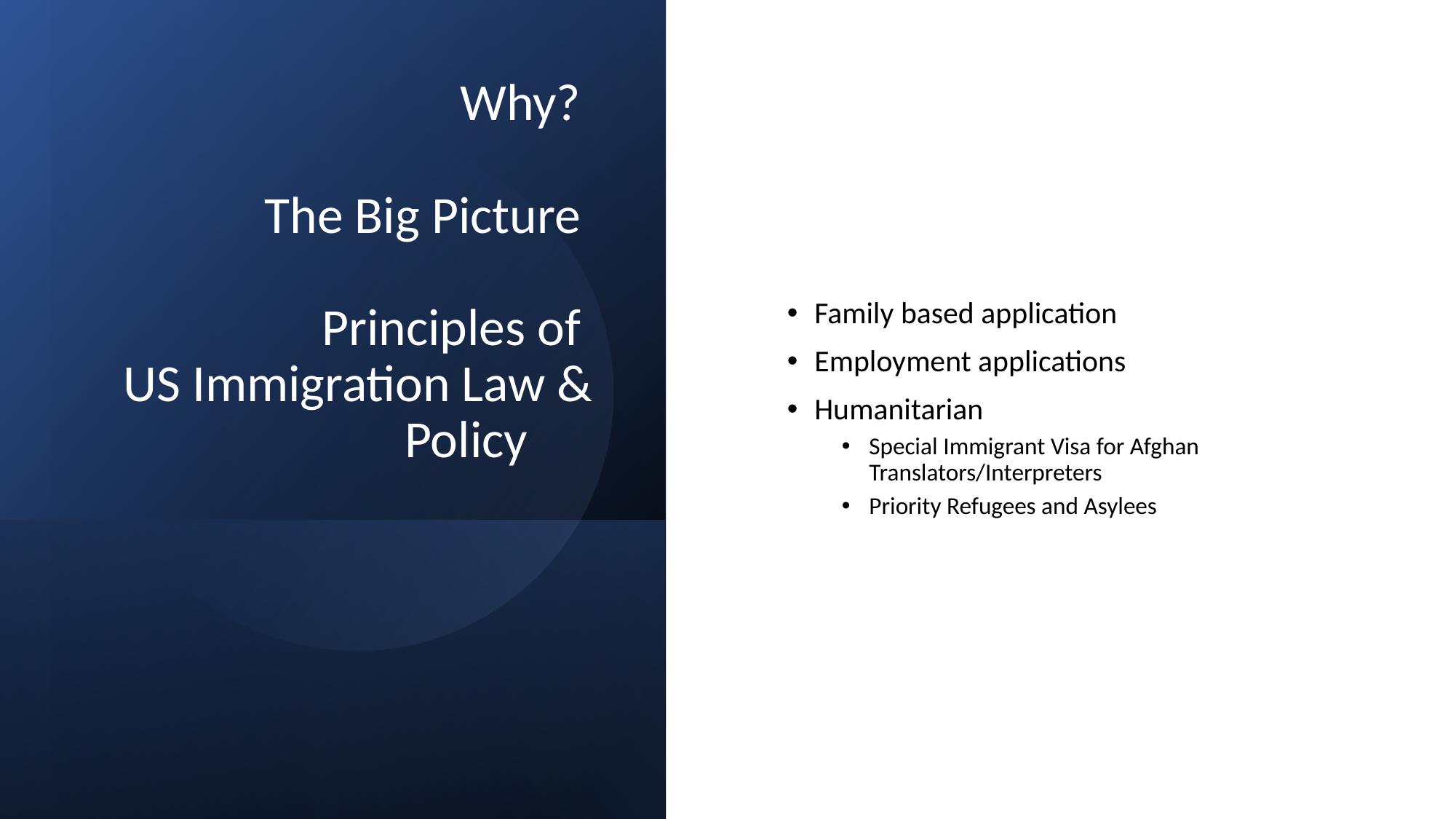

# Why? The Big Picture Principles of US Immigration Law & Policy

Family based application
Employment applications
Humanitarian
Special Immigrant Visa for Afghan Translators/Interpreters
Priority Refugees and Asylees